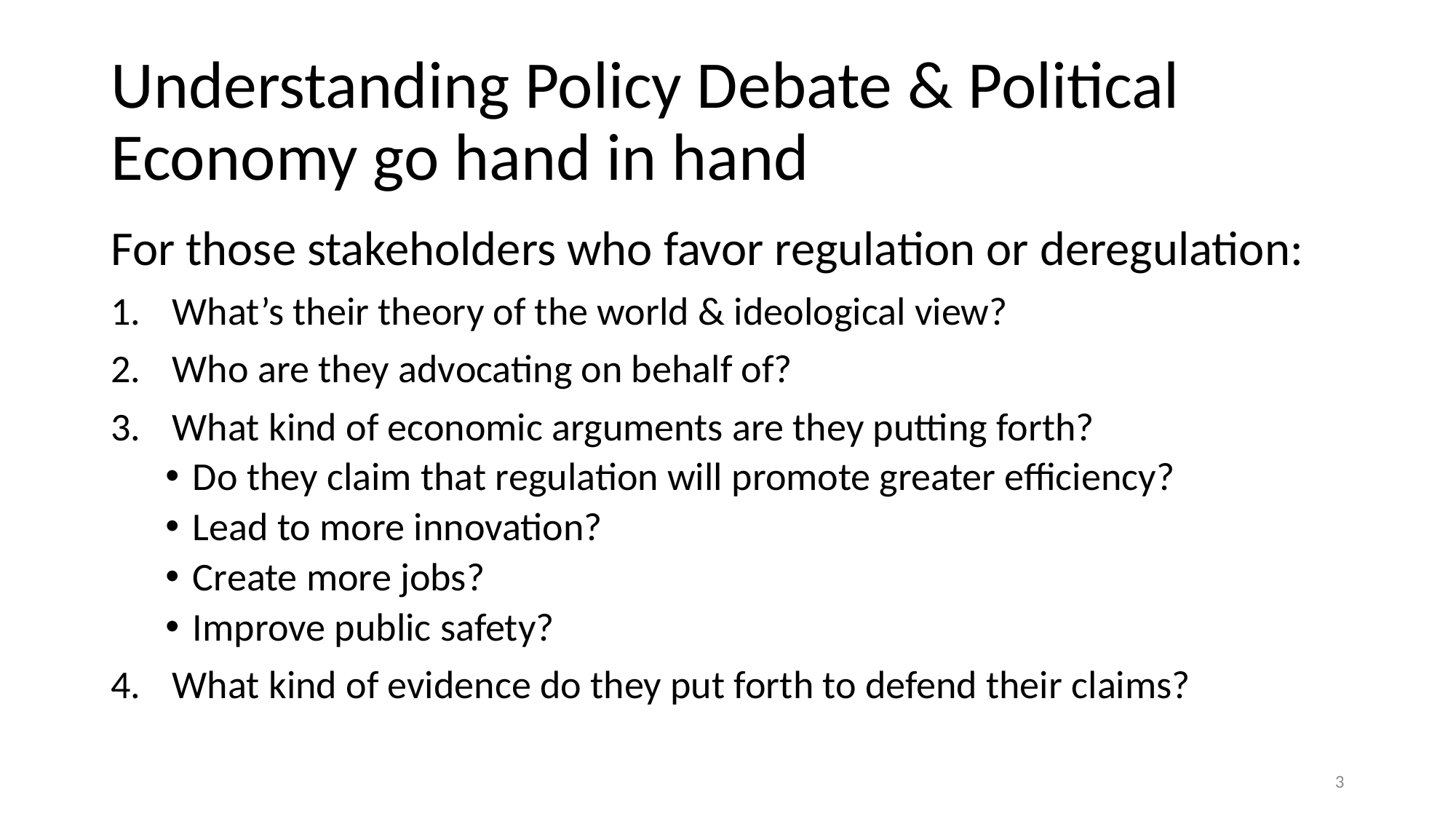

# Understanding Policy Debate & Political Economy go hand in hand
For those stakeholders who favor regulation or deregulation:
What’s their theory of the world & ideological view?
Who are they advocating on behalf of?
What kind of economic arguments are they putting forth?
Do they claim that regulation will promote greater efficiency?
Lead to more innovation?
Create more jobs?
Improve public safety?
What kind of evidence do they put forth to defend their claims?
3